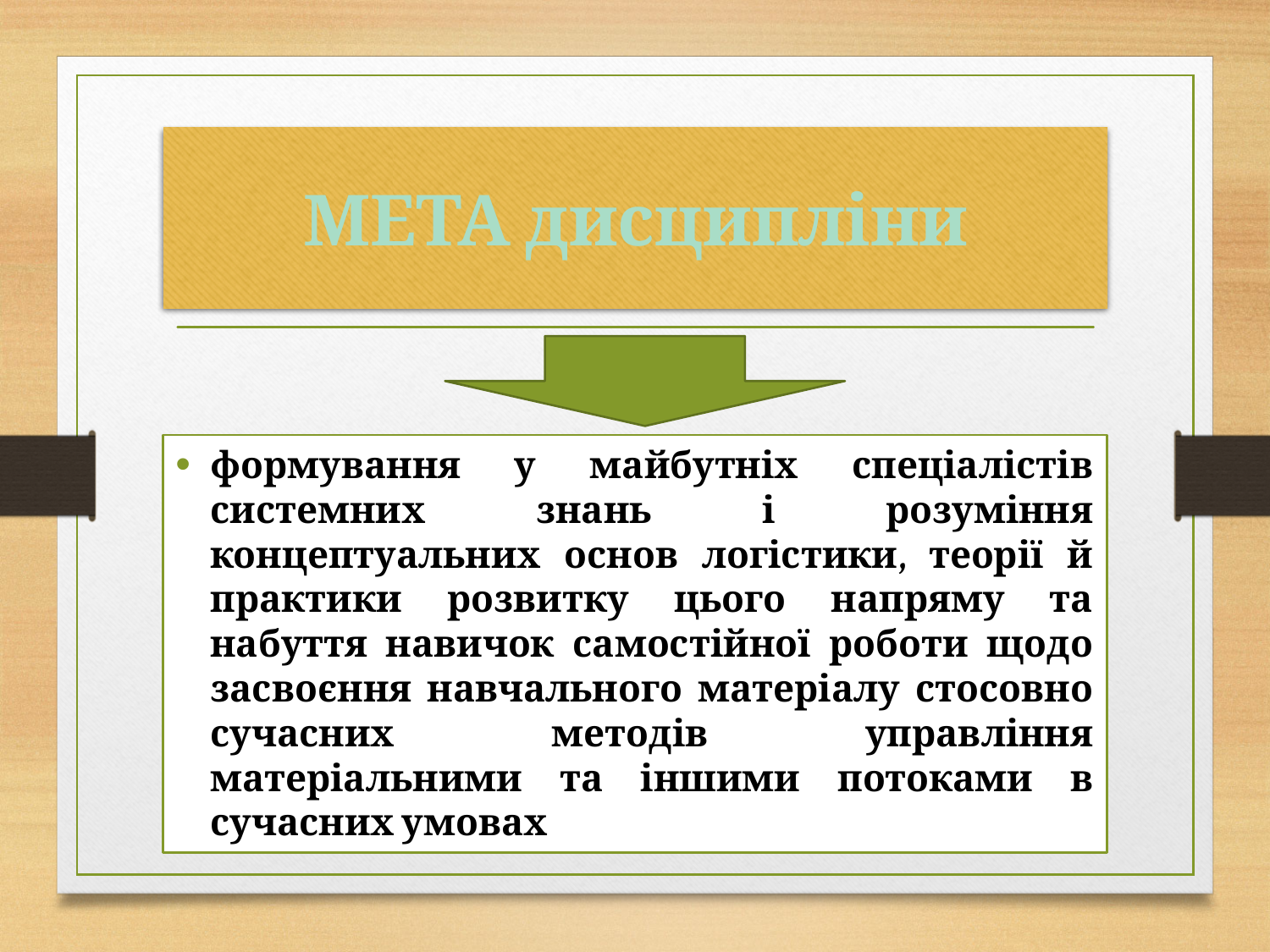

# МЕТА дисципліни

формування у майбутніх спеціалістів системних знань і розуміння концептуальних основ логістики, теорії й практики розвитку цього напряму та набуття навичок самостійної роботи щодо засвоєння навчального матеріалу стосовно сучасних методів управління матеріальними та іншими потоками в сучасних умовах